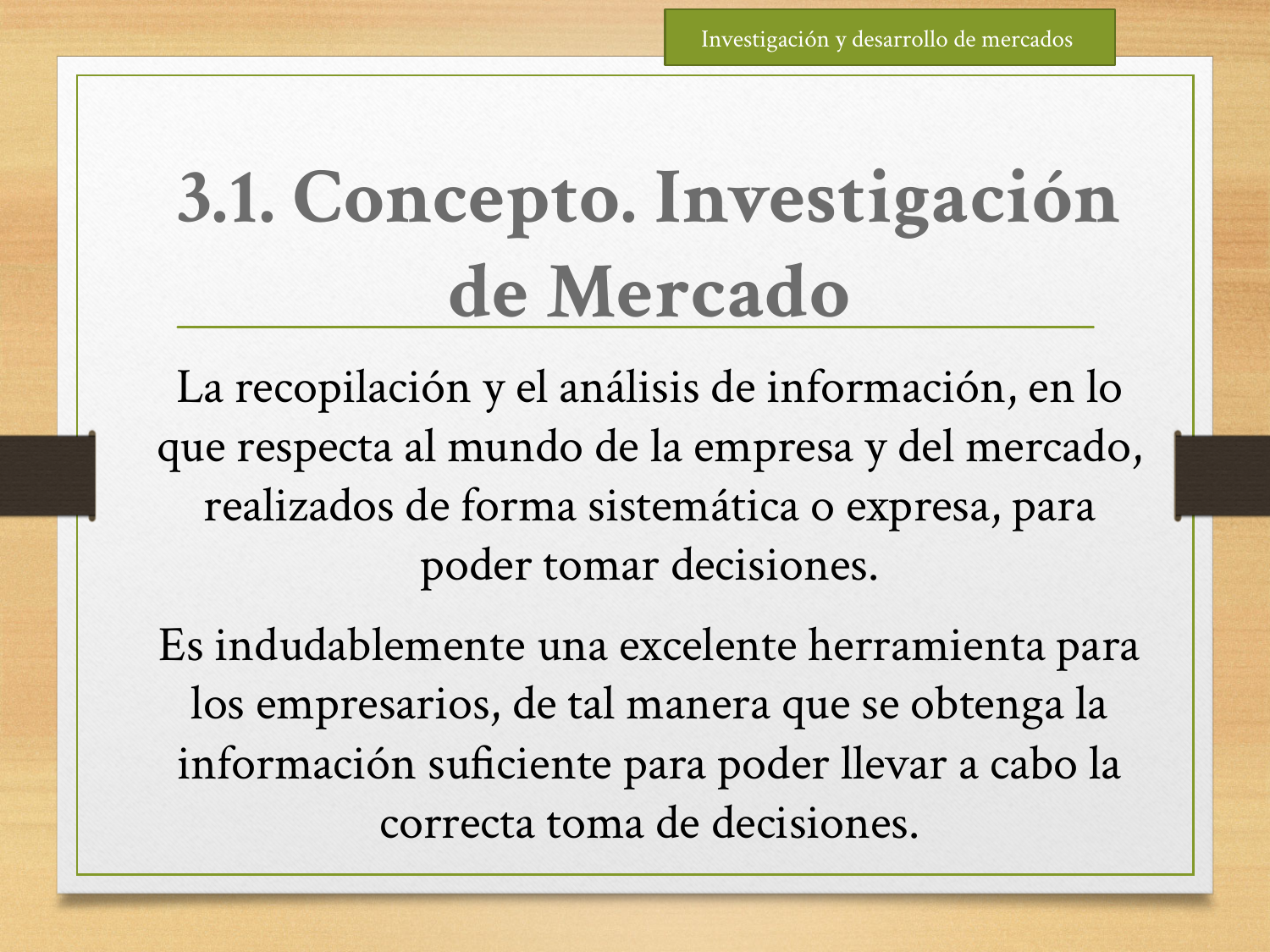

Investigación y desarrollo de mercados

3.1. Concepto. Investigación de Mercado
La recopilación y el análisis de información, en lo que respecta al mundo de la empresa y del mercado, realizados de forma sistemática o expresa, para poder tomar decisiones.
Es indudablemente una excelente herramienta para los empresarios, de tal manera que se obtenga la información suficiente para poder llevar a cabo la correcta toma de decisiones.